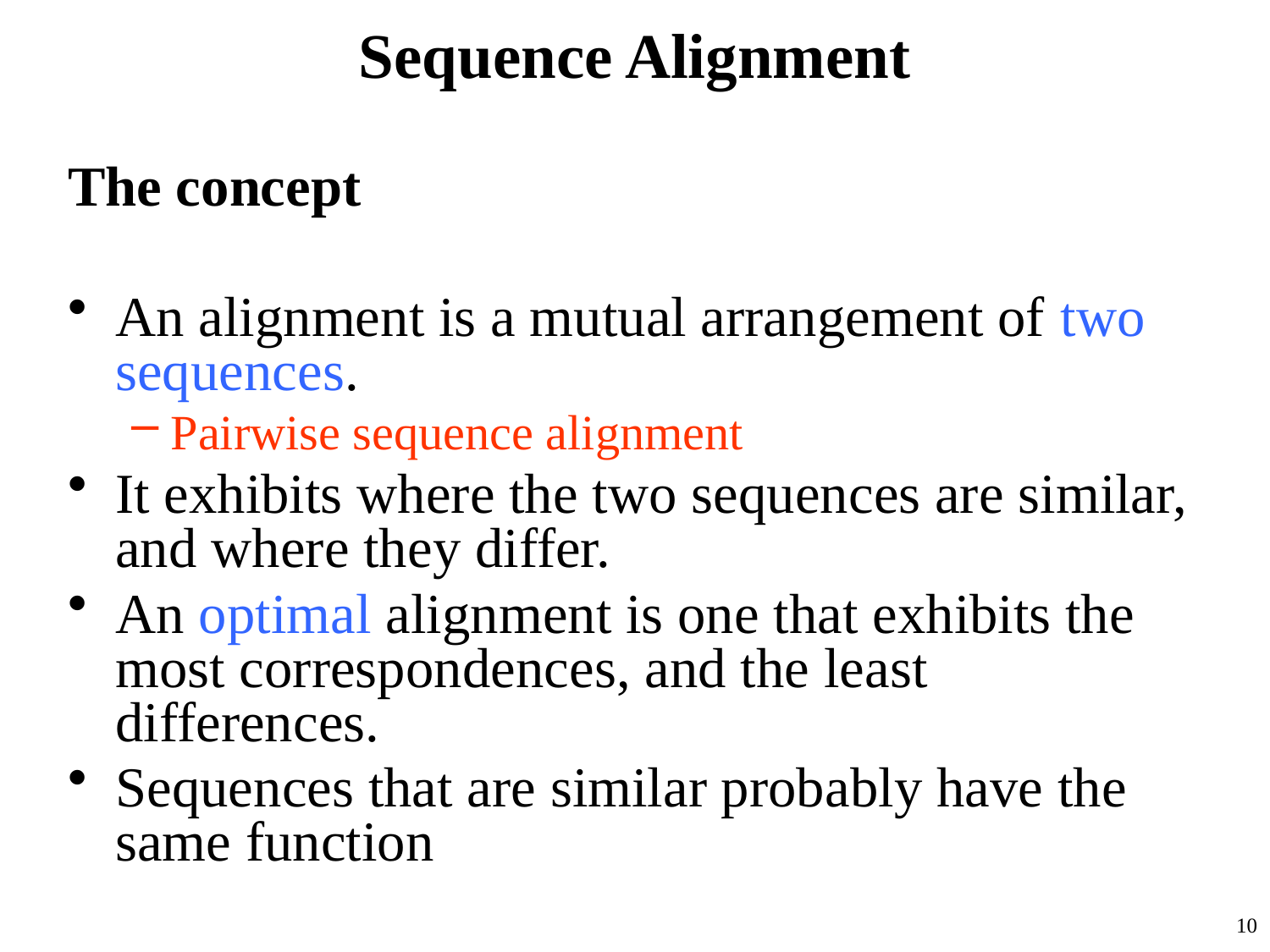

# Sequence Alignment
The concept

An alignment is a mutual arrangement of two sequences.
Pairwise sequence alignment
It exhibits where the two sequences are similar, and where they differ.
An optimal alignment is one that exhibits the most correspondences, and the least differences.
Sequences that are similar probably have the same function

10